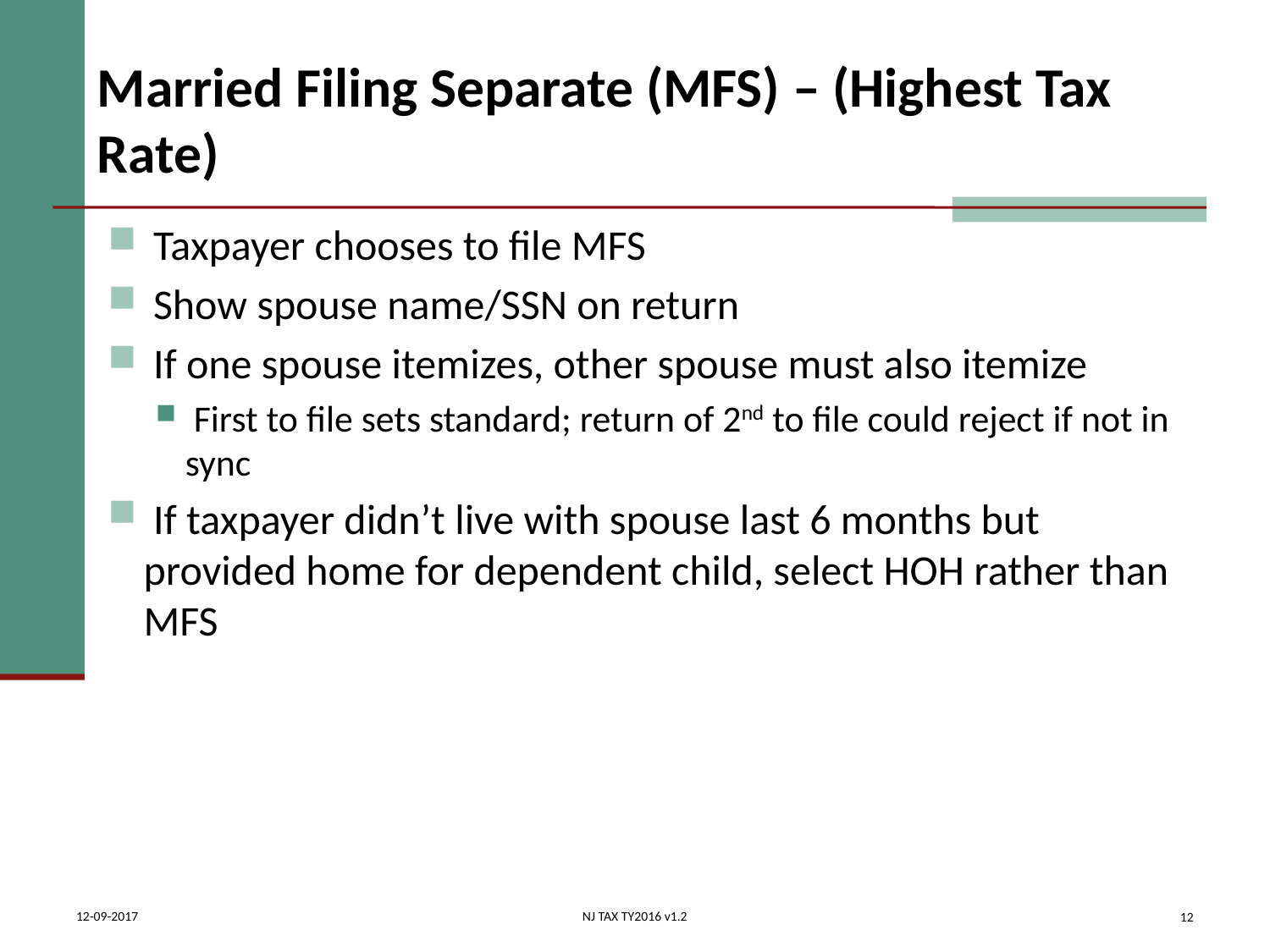

# Married Filing Separate (MFS) – (Highest Tax Rate)
 Taxpayer chooses to file MFS
 Show spouse name/SSN on return
 If one spouse itemizes, other spouse must also itemize
 First to file sets standard; return of 2nd to file could reject if not in sync
 If taxpayer didn’t live with spouse last 6 months but provided home for dependent child, select HOH rather than MFS
12
12-09-2017
NJ TAX TY2016 v1.2